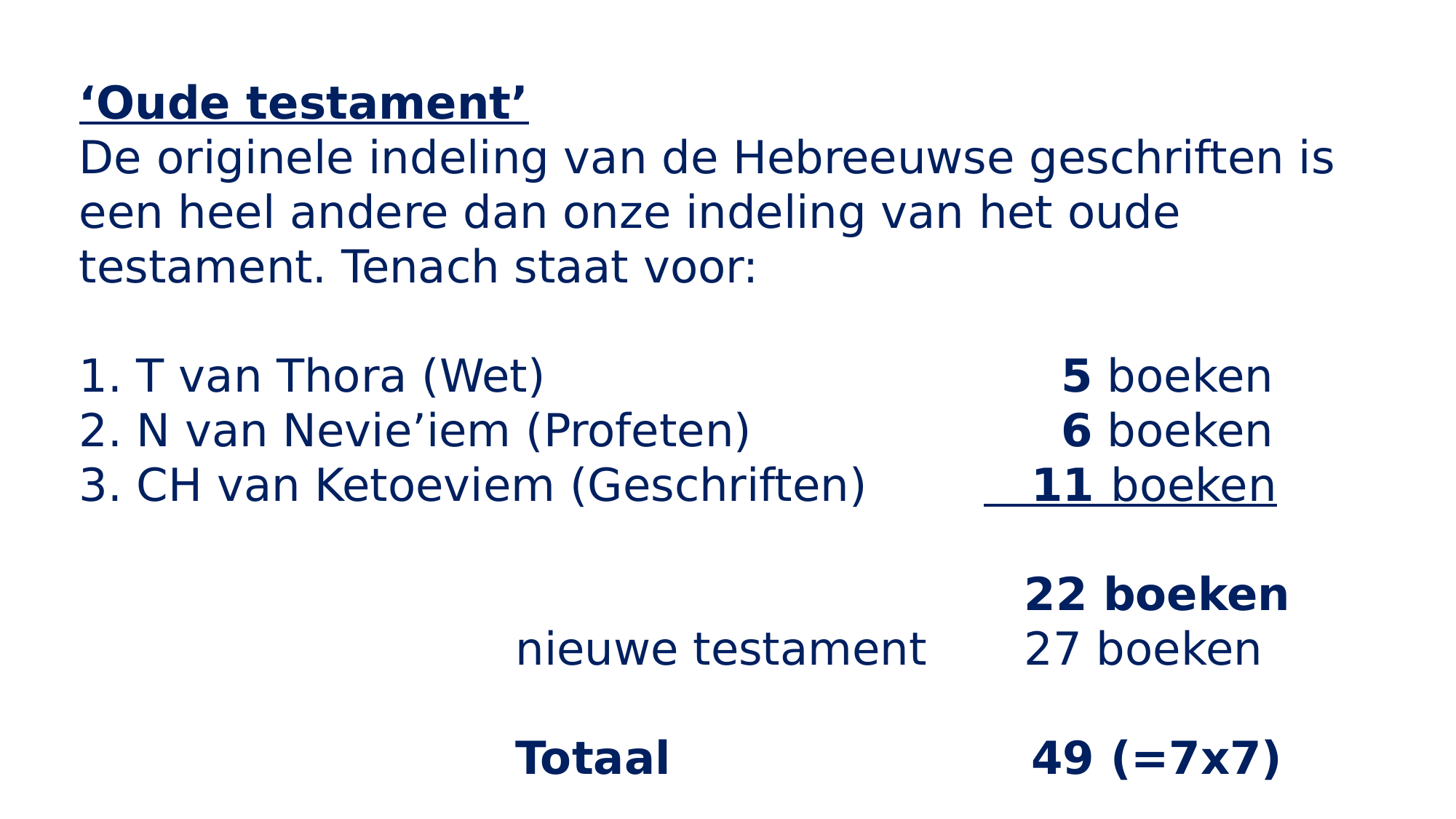

‘Oude testament’
De originele indeling van de Hebreeuwse geschriften is een heel andere dan onze indeling van het oude testament. Tenach staat voor:

1. T van Thora (Wet)					5 boeken
2. N van Nevie’iem (Profeten)			6 boeken
3. CH van Ketoeviem (Geschriften)	     11 boeken

								     22 boeken
				nieuwe testament	     27 boeken

				Totaal			     49 (=7x7)